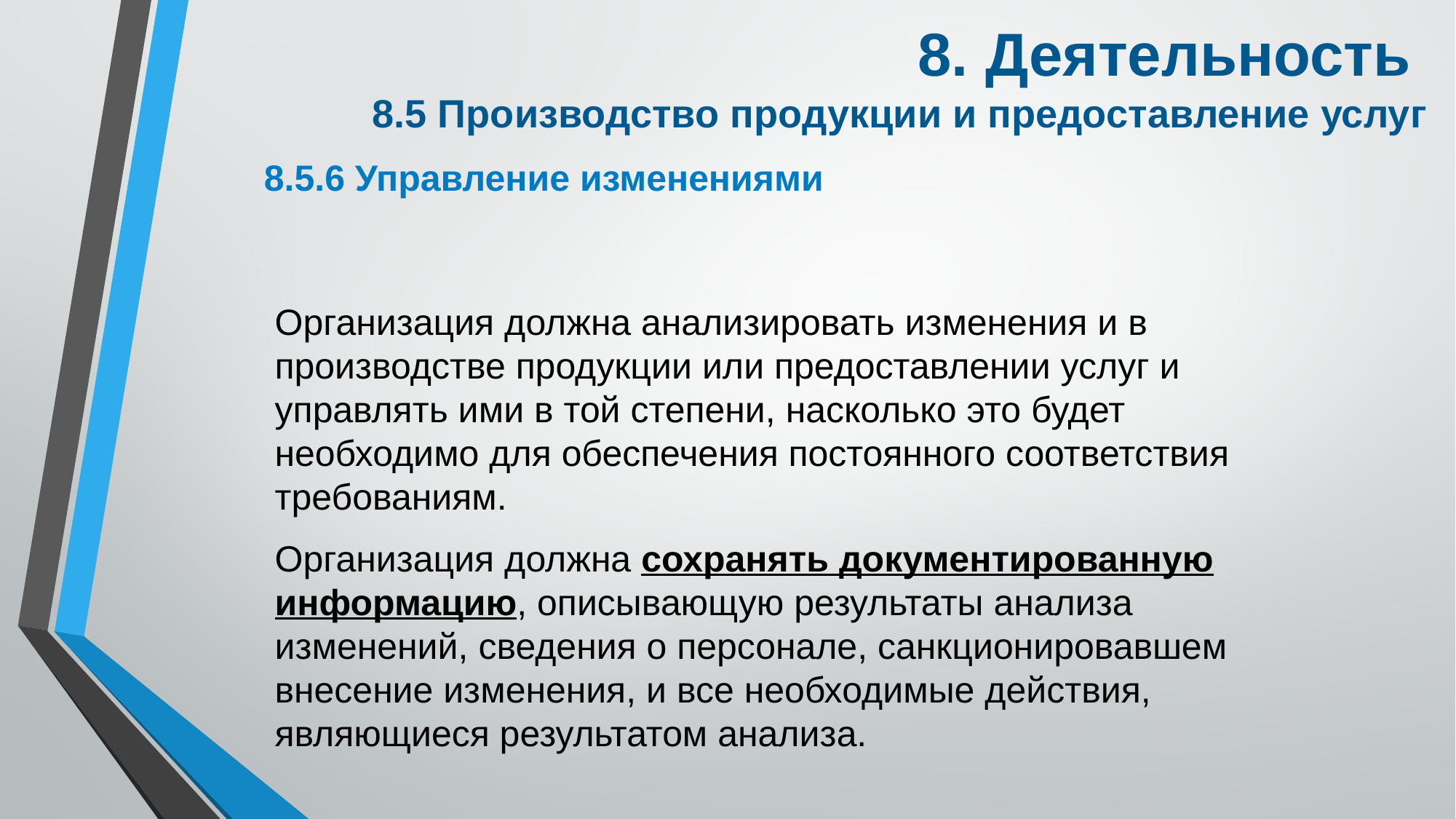

8. Деятельность
8.5 Производство продукции и предоставление услуг
8.5.6 Управление изменениями
Организация должна анализировать изменения и в производстве продукции или предоставлении услуг и управлять ими в той степени, насколько это будет необходимо для обеспечения постоянного соответствия требованиям.
Организация должна сохранять документированную информацию, описывающую результаты анализа изменений, сведения о персонале, санкционировавшем внесение изменения, и все необходимые действия, являющиеся результатом анализа.